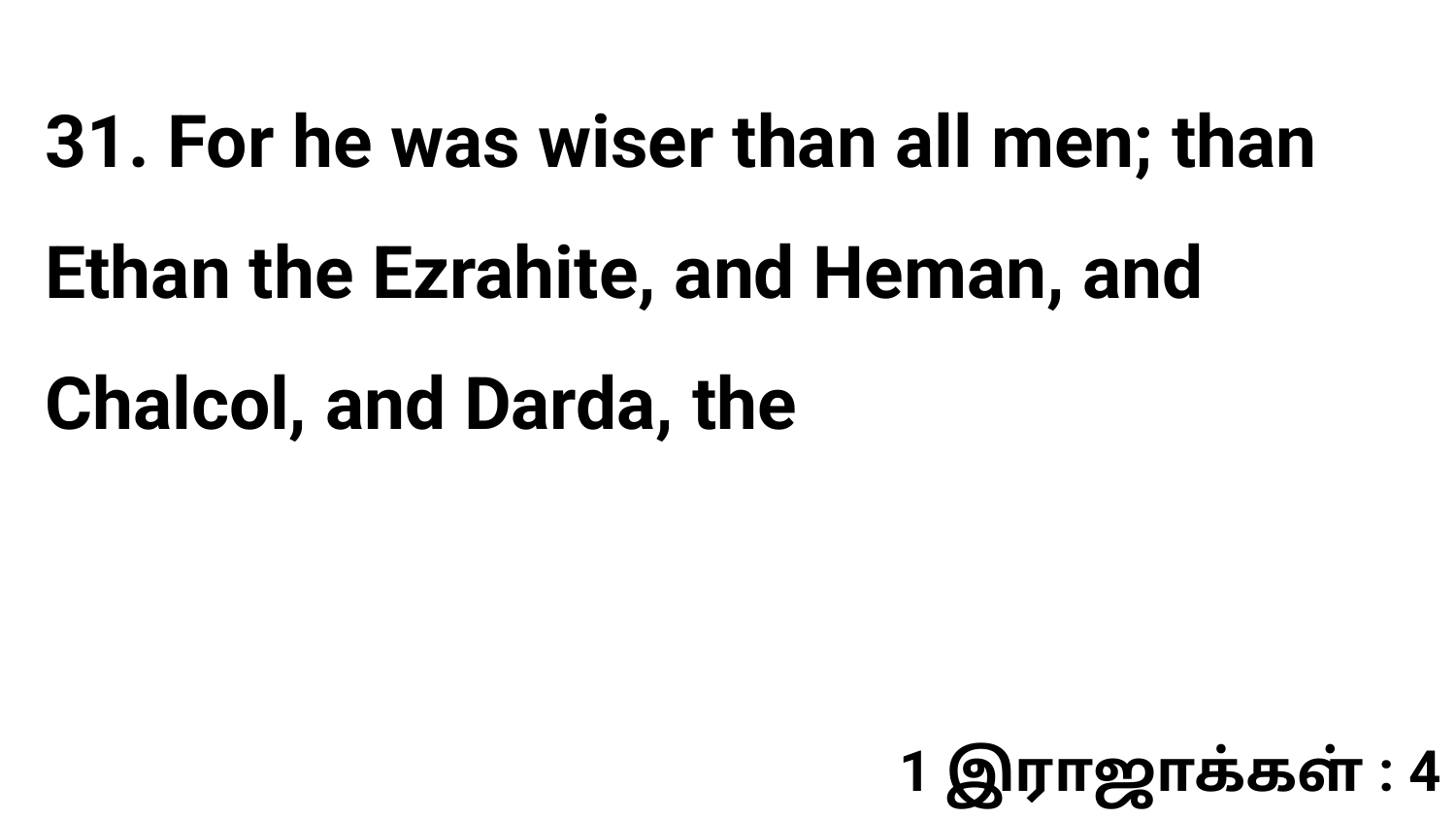

31. For he was wiser than all men; than Ethan the Ezrahite, and Heman, and Chalcol, and Darda, the
1 இராஜாக்கள் : 4